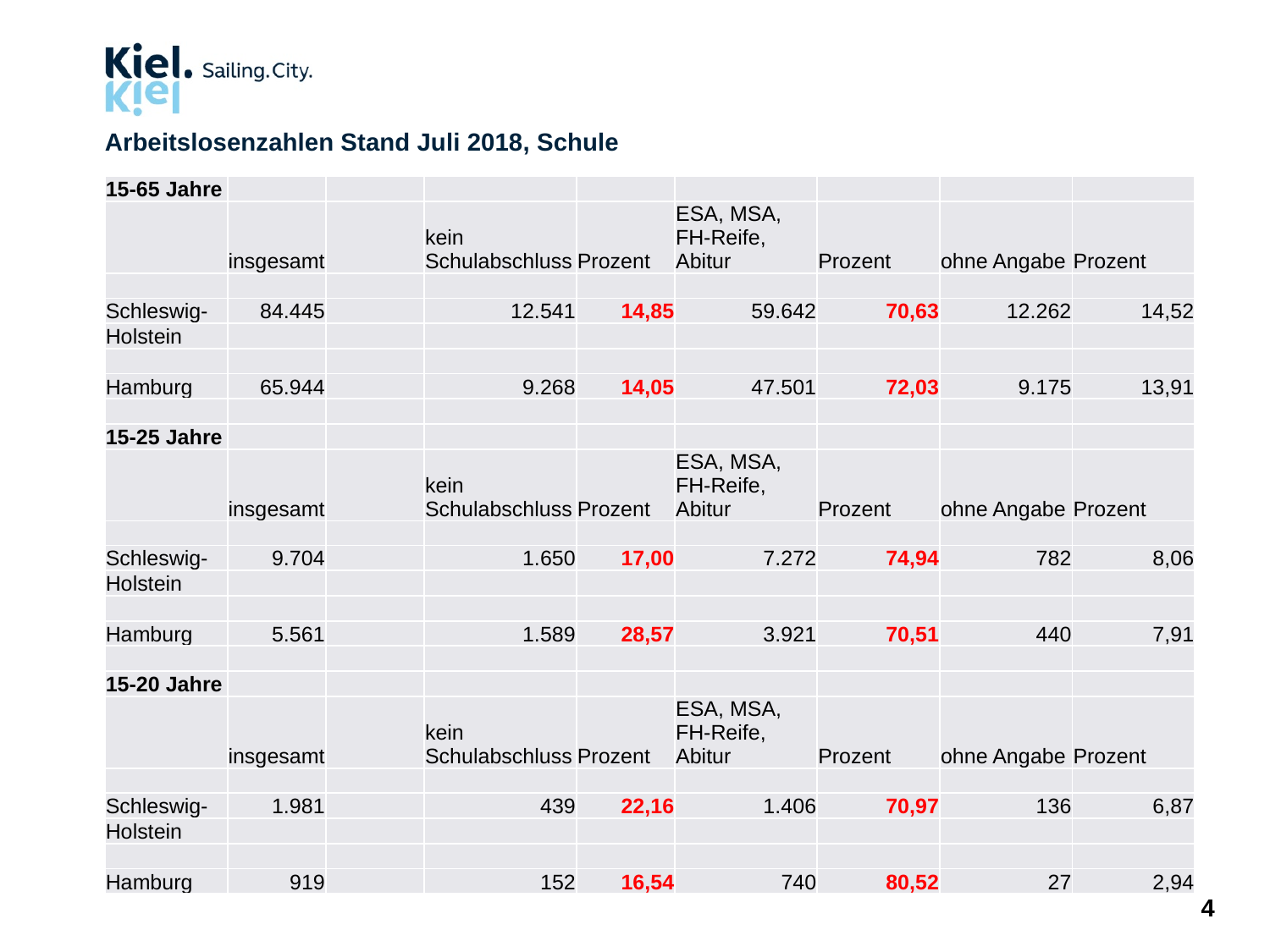

# Arbeitslosenzahlen Stand Juli 2018, Schule
| 15-65 Jahre |  |  |  |  |  |  |  |  |
| --- | --- | --- | --- | --- | --- | --- | --- | --- |
|  | insgesamt |  | kein Schulabschluss | Prozent | ESA, MSA, FH-Reife, Abitur | Prozent | ohne Angabe | Prozent |
|  |  |  |  |  |  |  |  |  |
| Schleswig- | 84.445 |  | 12.541 | 14,85 | 59.642 | 70,63 | 12.262 | 14,52 |
| Holstein |  |  |  |  |  |  |  |  |
|  |  |  |  |  |  |  |  |  |
| Hamburg | 65.944 |  | 9.268 | 14,05 | 47.501 | 72,03 | 9.175 | 13,91 |
|  |  |  |  |  |  |  |  |  |
| 15-25 Jahre |  |  |  |  |  |  |  |  |
|  | insgesamt |  | kein Schulabschluss | Prozent | ESA, MSA, FH-Reife, Abitur | Prozent | ohne Angabe | Prozent |
|  |  |  |  |  |  |  |  |  |
| Schleswig- | 9.704 |  | 1.650 | 17,00 | 7.272 | 74,94 | 782 | 8,06 |
| Holstein |  |  |  |  |  |  |  |  |
|  |  |  |  |  |  |  |  |  |
| Hamburg | 5.561 |  | 1.589 | 28,57 | 3.921 | 70,51 | 440 | 7,91 |
|  |  |  |  |  |  |  |  |  |
| 15-20 Jahre |  |  |  |  |  |  |  |  |
|  | insgesamt |  | kein Schulabschluss | Prozent | ESA, MSA, FH-Reife, Abitur | Prozent | ohne Angabe | Prozent |
|  |  |  |  |  |  |  |  |  |
| Schleswig- | 1.981 |  | 439 | 22,16 | 1.406 | 70,97 | 136 | 6,87 |
| Holstein |  |  |  |  |  |  |  |  |
|  |  |  |  |  |  |  |  |  |
| Hamburg | 919 |  | 152 | 16,54 | 740 | 80,52 | 27 | 2,94 |
4